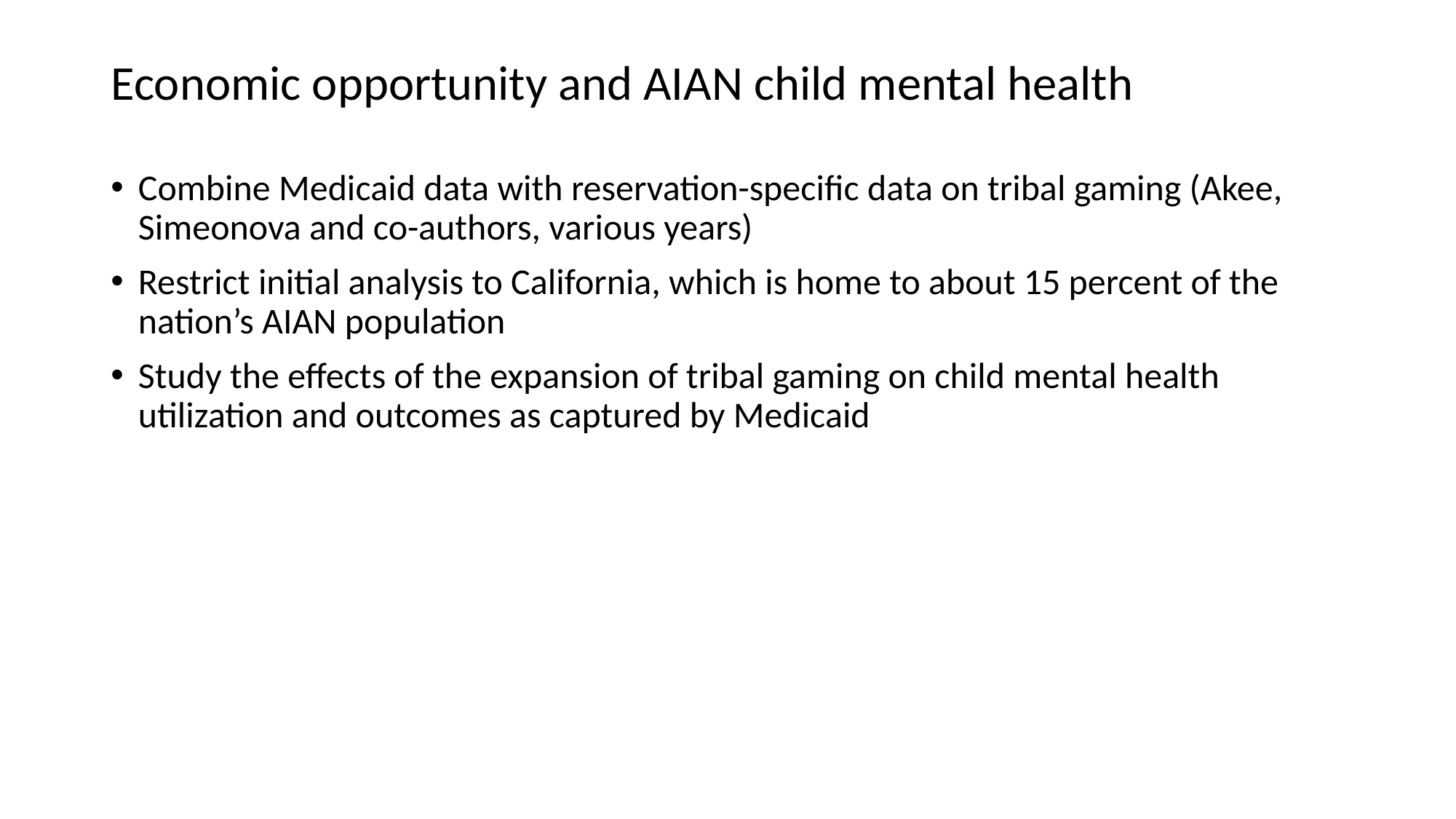

# Economic opportunity and AIAN child mental health
Combine Medicaid data with reservation-specific data on tribal gaming (Akee, Simeonova and co-authors, various years)
Restrict initial analysis to California, which is home to about 15 percent of the nation’s AIAN population
Study the effects of the expansion of tribal gaming on child mental health utilization and outcomes as captured by Medicaid